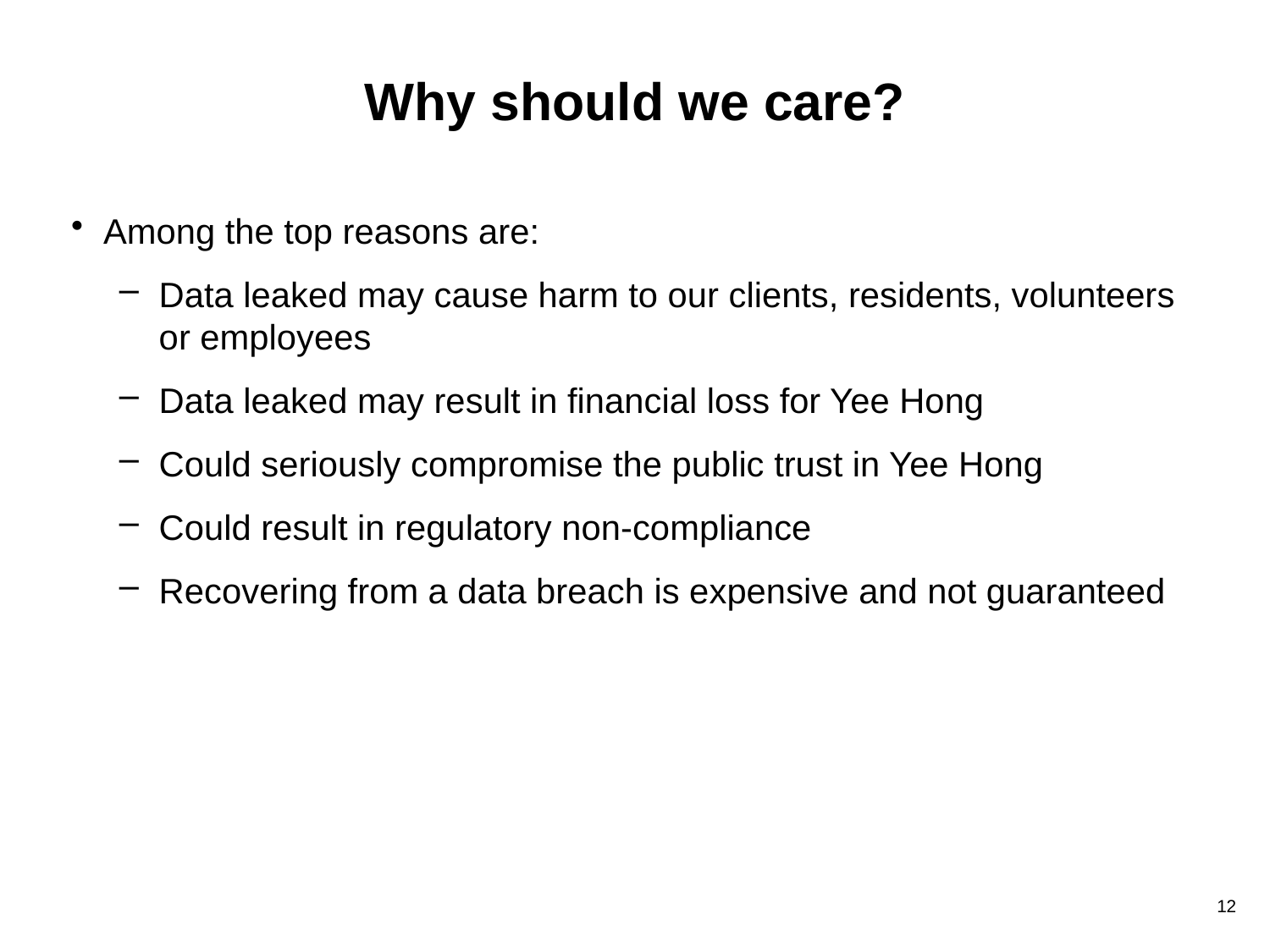

Why should we care?
Among the top reasons are:
Data leaked may cause harm to our clients, residents, volunteers or employees
Data leaked may result in financial loss for Yee Hong
Could seriously compromise the public trust in Yee Hong
Could result in regulatory non-compliance
Recovering from a data breach is expensive and not guaranteed
12